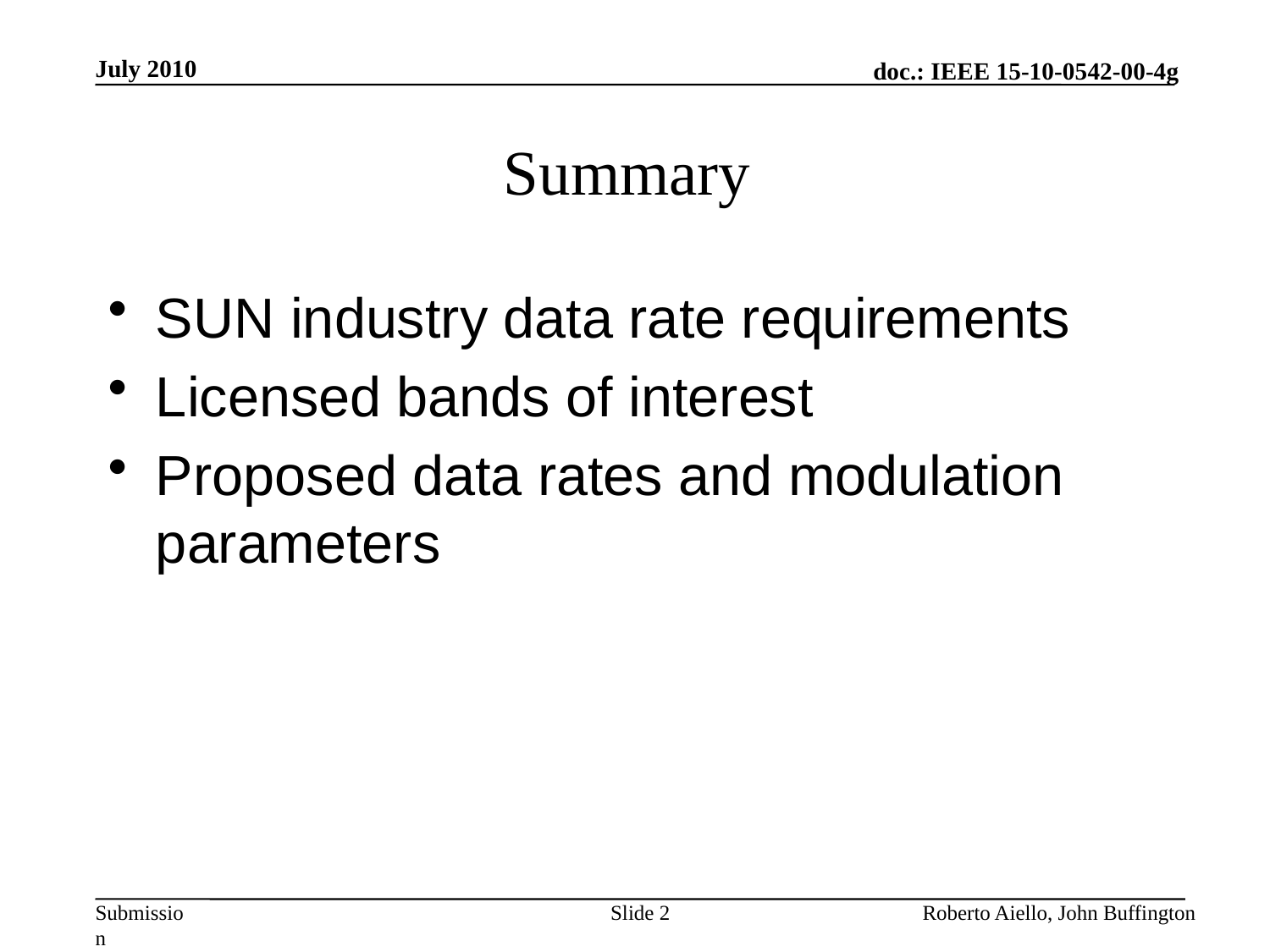

July 2010
# Summary
SUN industry data rate requirements
Licensed bands of interest
Proposed data rates and modulation parameters
Slide 2
Roberto Aiello, John Buffington